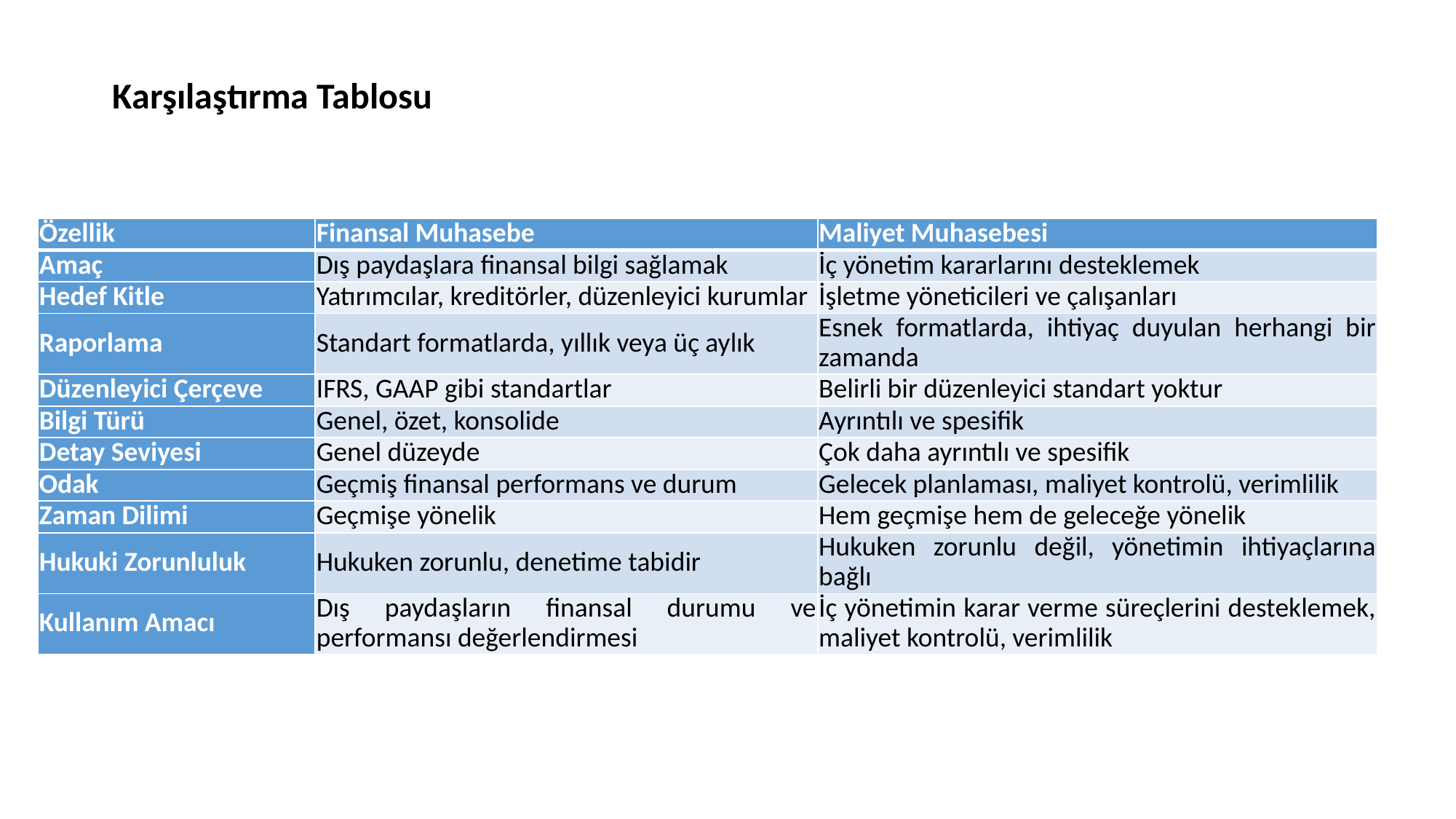

Karşılaştırma Tablosu
| Özellik | Finansal Muhasebe | Maliyet Muhasebesi |
| --- | --- | --- |
| Amaç | Dış paydaşlara finansal bilgi sağlamak | İç yönetim kararlarını desteklemek |
| Hedef Kitle | Yatırımcılar, kreditörler, düzenleyici kurumlar | İşletme yöneticileri ve çalışanları |
| Raporlama | Standart formatlarda, yıllık veya üç aylık | Esnek formatlarda, ihtiyaç duyulan herhangi bir zamanda |
| Düzenleyici Çerçeve | IFRS, GAAP gibi standartlar | Belirli bir düzenleyici standart yoktur |
| Bilgi Türü | Genel, özet, konsolide | Ayrıntılı ve spesifik |
| Detay Seviyesi | Genel düzeyde | Çok daha ayrıntılı ve spesifik |
| Odak | Geçmiş finansal performans ve durum | Gelecek planlaması, maliyet kontrolü, verimlilik |
| Zaman Dilimi | Geçmişe yönelik | Hem geçmişe hem de geleceğe yönelik |
| Hukuki Zorunluluk | Hukuken zorunlu, denetime tabidir | Hukuken zorunlu değil, yönetimin ihtiyaçlarına bağlı |
| Kullanım Amacı | Dış paydaşların finansal durumu ve performansı değerlendirmesi | İç yönetimin karar verme süreçlerini desteklemek, maliyet kontrolü, verimlilik |